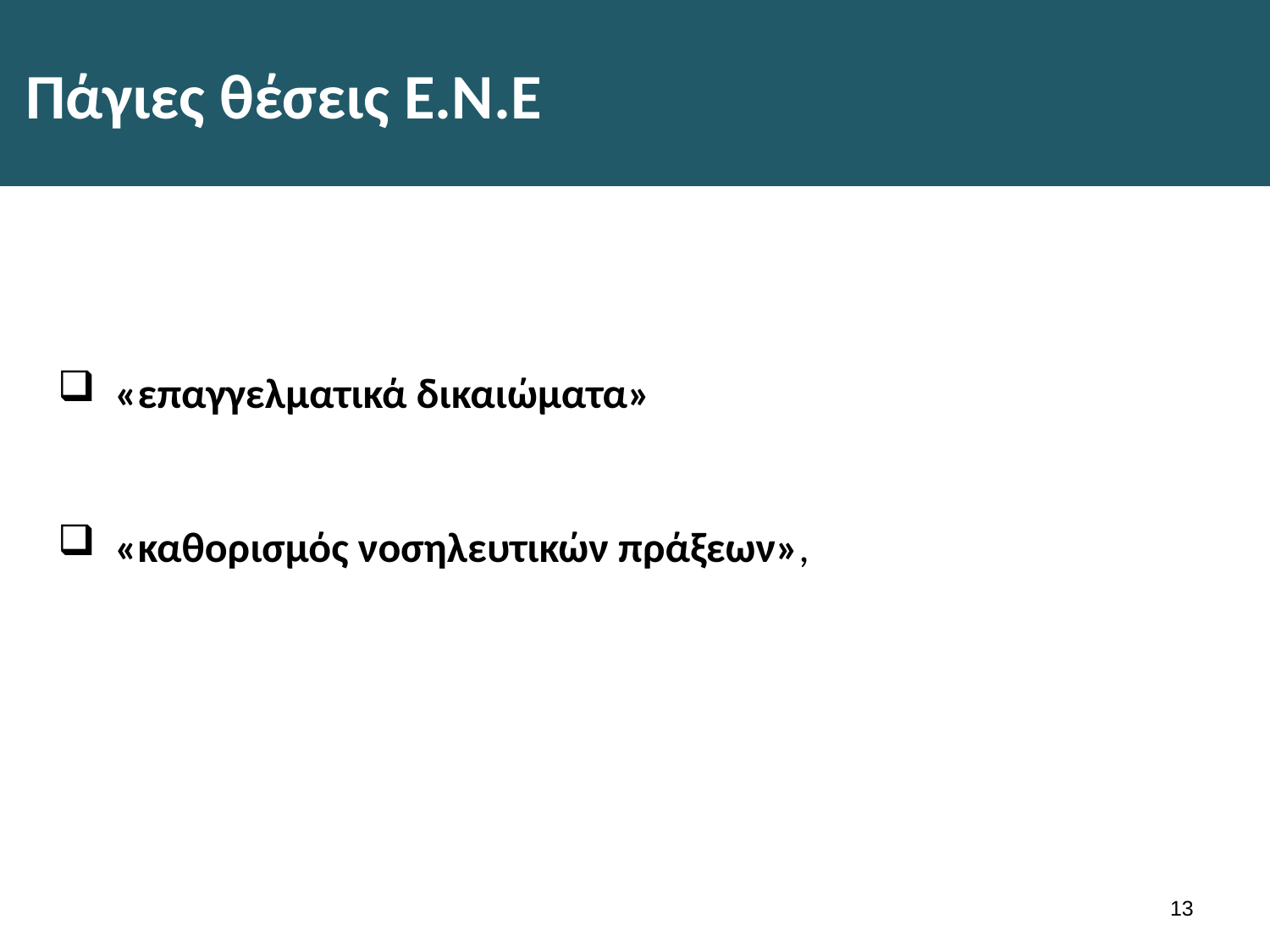

# Πάγιες θέσεις Ε.Ν.Ε

 «επαγγελματικά δικαιώματα»

 «καθορισμός νοσηλευτικών πράξεων»,
13